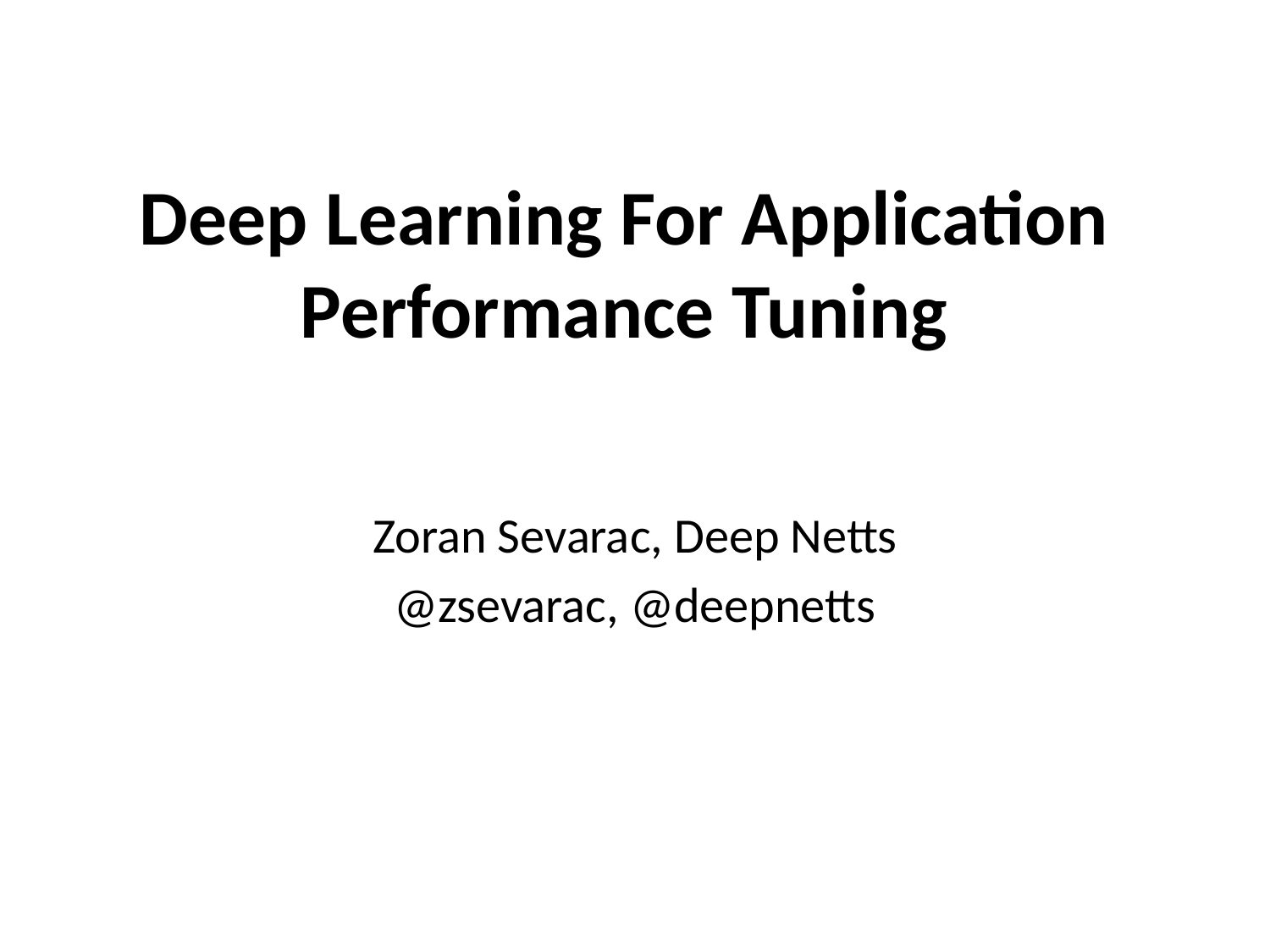

# Deep Learning For Application Performance Tuning
Zoran Sevarac, Deep Netts
@zsevarac, @deepnetts